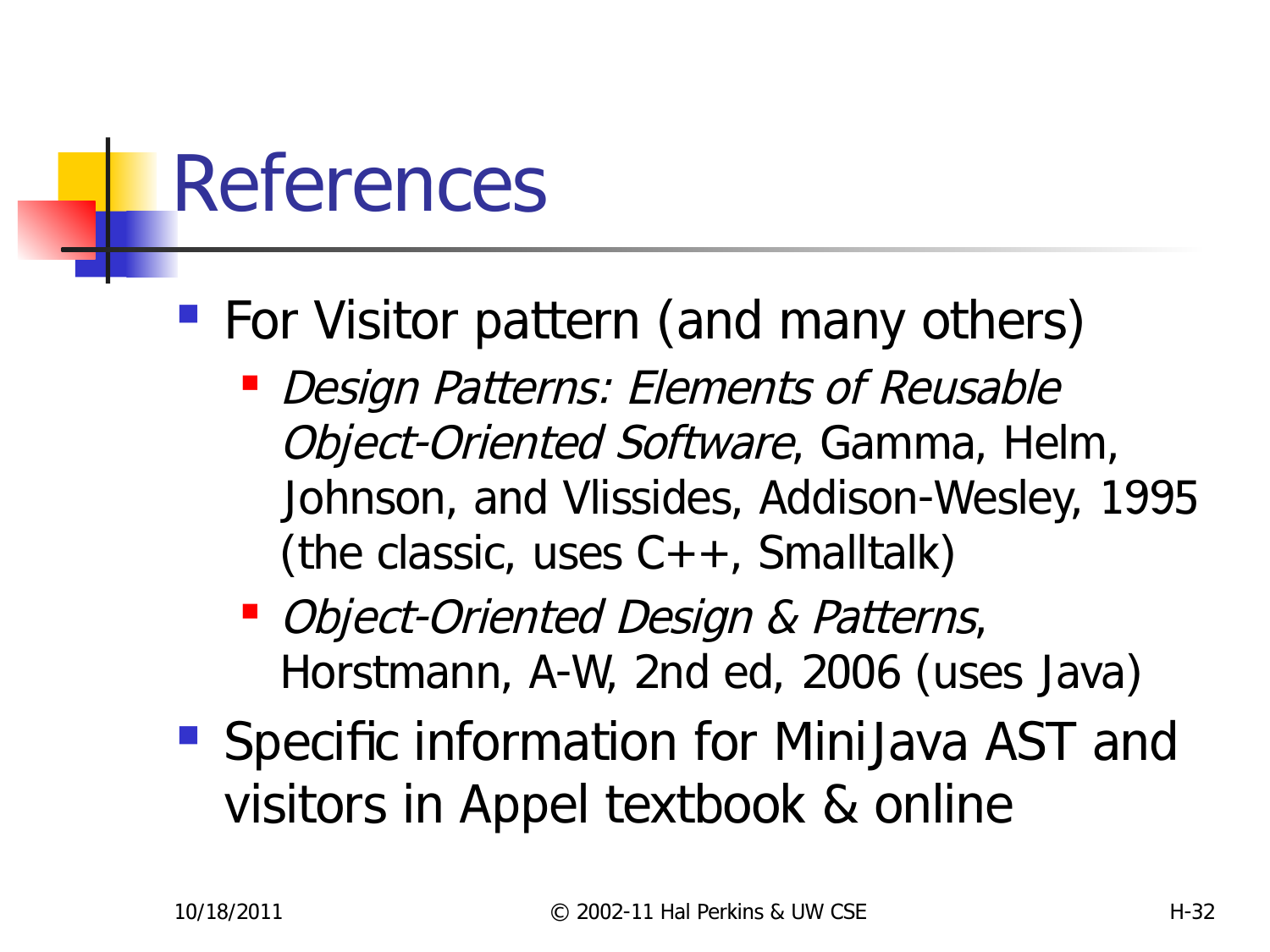

# References
For Visitor pattern (and many others)
Design Patterns: Elements of Reusable Object-Oriented Software, Gamma, Helm, Johnson, and Vlissides, Addison-Wesley, 1995 (the classic, uses C++, Smalltalk)
Object-Oriented Design & Patterns, Horstmann, A-W, 2nd ed, 2006 (uses Java)
Specific information for MiniJava AST and visitors in Appel textbook & online
10/18/2011
© 2002-11 Hal Perkins & UW CSE
H-32